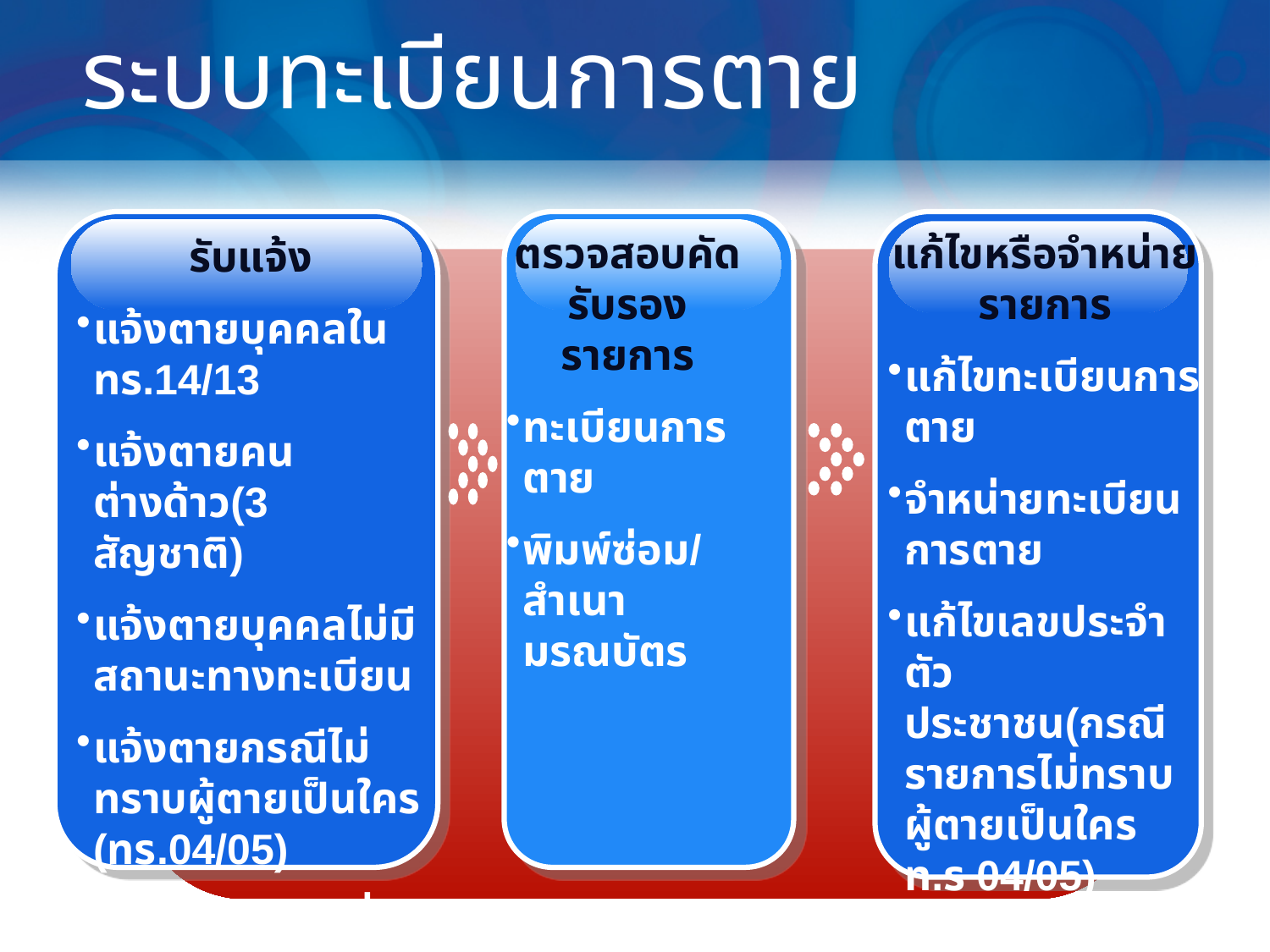

# ระบบทะเบียนการตาย

ตรวจสอบคัดรับรองรายการ
ทะเบียนการตาย
พิมพ์ซ่อม/สำเนามรณบัตร
แก้ไขหรือจำหน่ายรายการ
แก้ไขทะเบียนการตาย
จำหน่ายทะเบียนการตาย
แก้ไขเลขประจำตัวประชาชน(กรณีรายการไม่ทราบผู้ตายเป็นใคร ท.ร 04/05)
รับแจ้ง
แจ้งตายบุคคลในทร.14/13
แจ้งตายคนต่างด้าว(3 สัญชาติ)
แจ้งตายบุคคลไม่มีสถานะทางทะเบียน
แจ้งตายกรณีไม่ทราบผู้ตายเป็นใคร (ทร.04/05)
แจ้งตายบุคคลที่ไม่มีเลข (ทร.051)